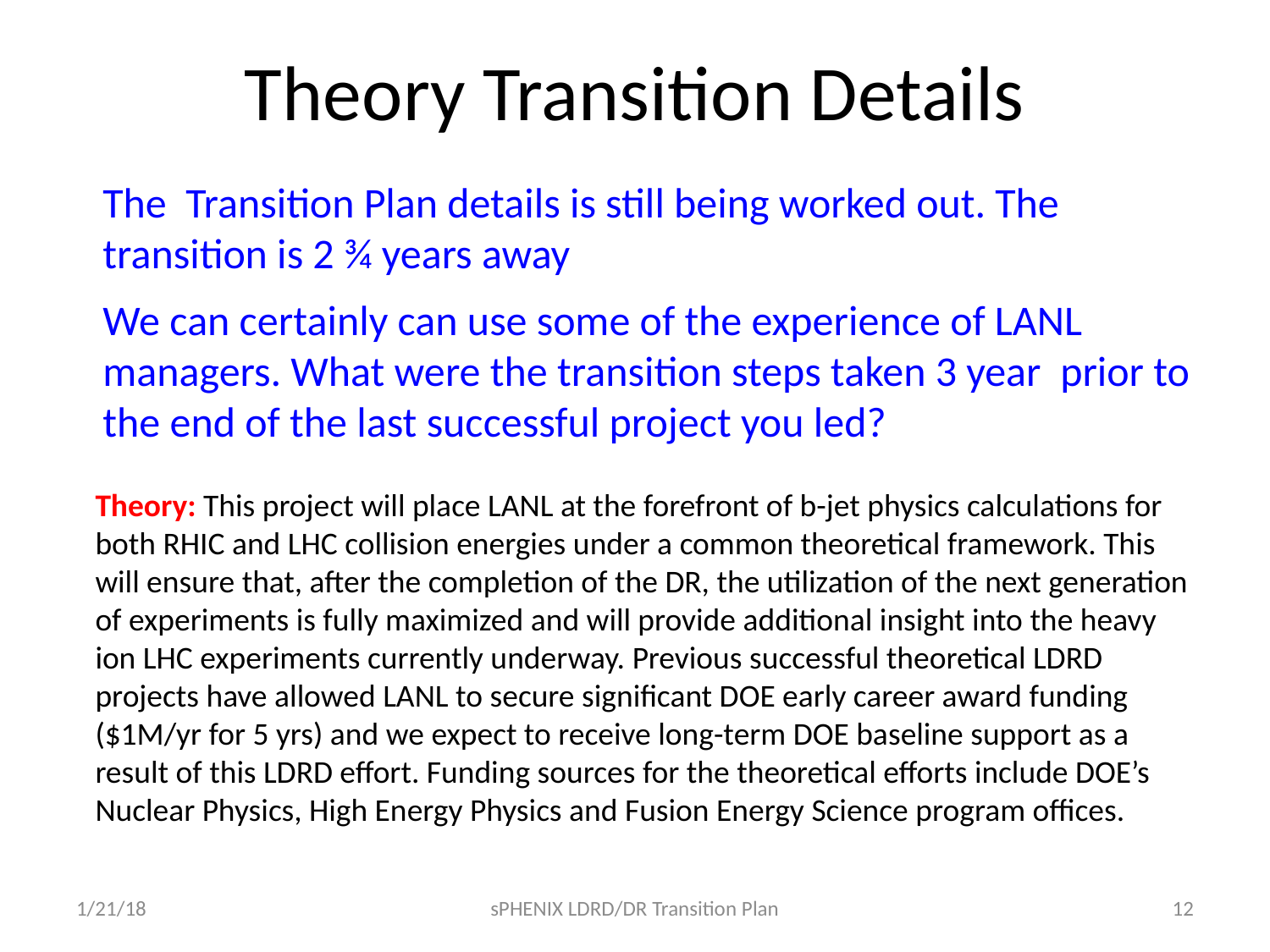

# Theory Transition Details
The  Transition Plan details is still being worked out. The transition is 2 ¾ years away

We can certainly can use some of the experience of LANL managers. What were the transition steps taken 3 year  prior to the end of the last successful project you led?

Theory: This project will place LANL at the forefront of b-jet physics calculations for both RHIC and LHC collision energies under a common theoretical framework. This will ensure that, after the completion of the DR, the utilization of the next generation of experiments is fully maximized and will provide additional insight into the heavy ion LHC experiments currently underway. Previous successful theoretical LDRD projects have allowed LANL to secure significant DOE early career award funding ($1M/yr for 5 yrs) and we expect to receive long-term DOE baseline support as a result of this LDRD effort. Funding sources for the theoretical efforts include DOE’s Nuclear Physics, High Energy Physics and Fusion Energy Science program offices.
1/21/18
sPHENIX LDRD/DR Transition Plan
12